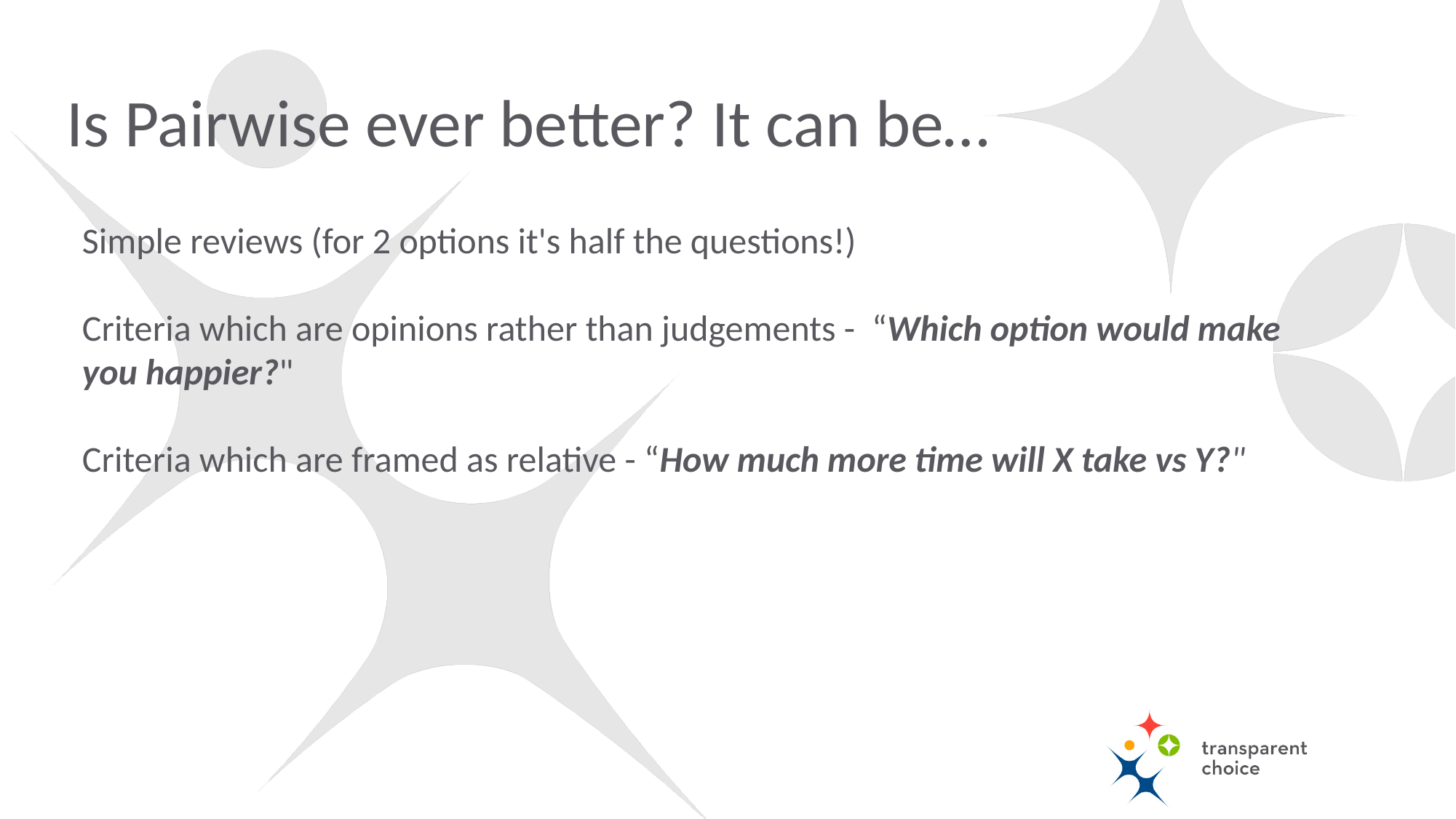

# Is Pairwise ever better? It can be…
Simple reviews (for 2 options it's half the questions!)
Criteria which are opinions rather than judgements -  “Which option would make you happier?"

Criteria which are framed as relative - “How much more time will X take vs Y?"